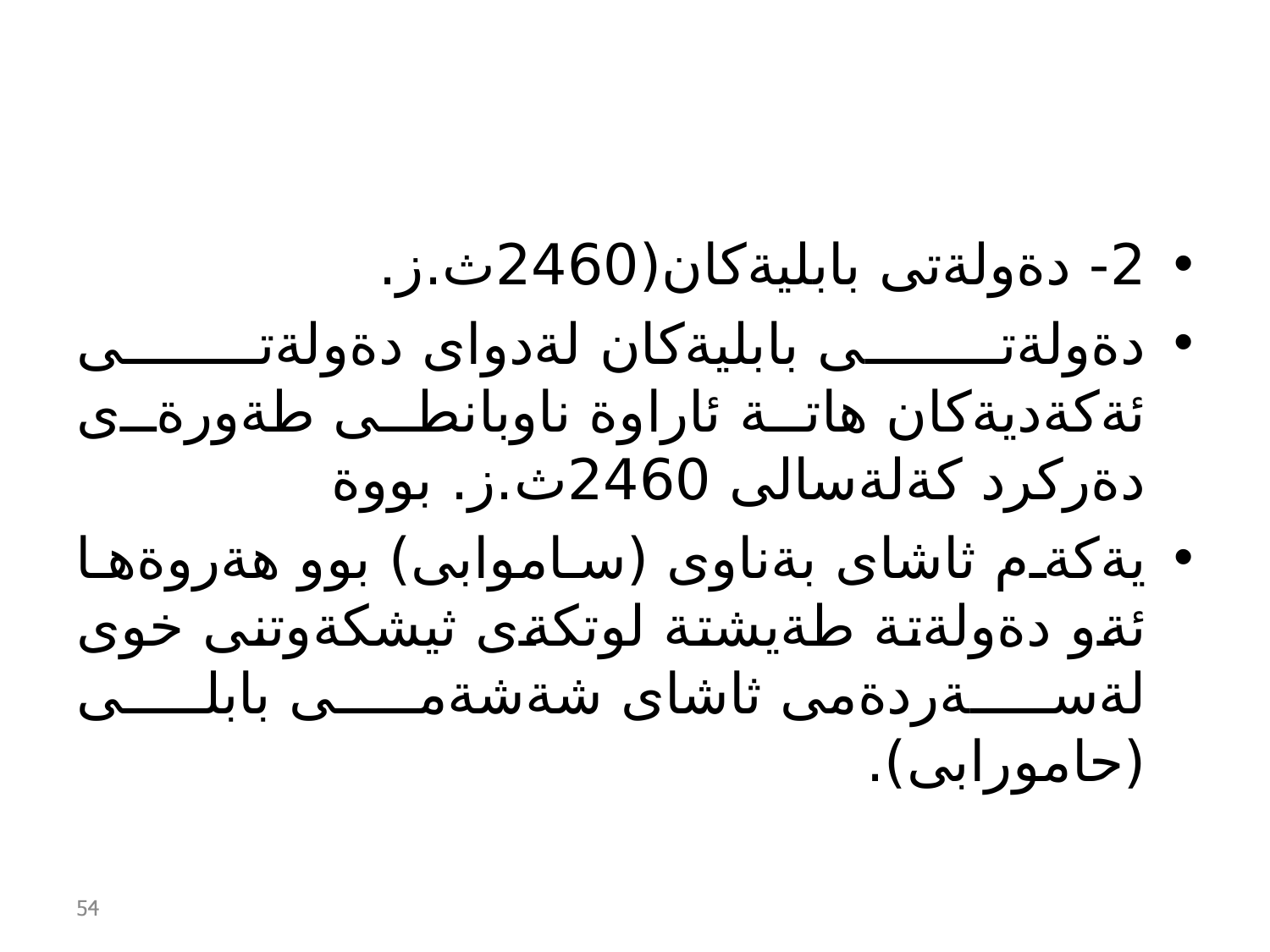

#
2- دةولةتى بابليةكان(2460ث.ز.
دةولةتى بابليةكان لةدواى دةولةتى ئةكةديةكان هاتة ئاراوة ناوبانطى طةورةى دةركرد كةلةسالى 2460ث.ز. بووة
يةكةم ثاشاى بةناوى (ساموابى) بوو هةروةها ئةو دةولةتة طةيشتة لوتكةى ثيشكةوتنى خوى لةسةردةمى ثاشاى شةشةمى بابلى (حامورابى).
54